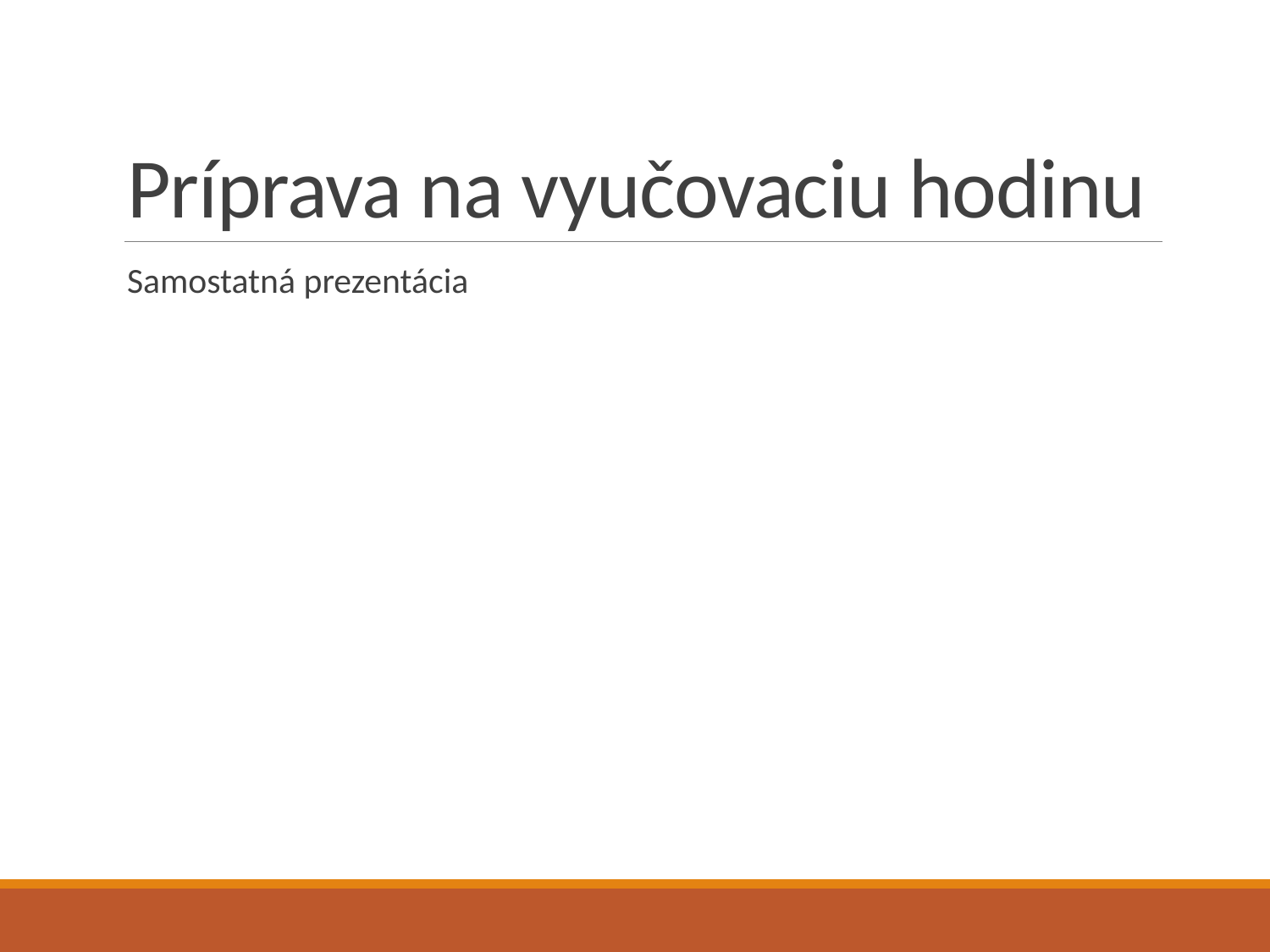

# Príprava na vyučovaciu hodinu
Samostatná prezentácia